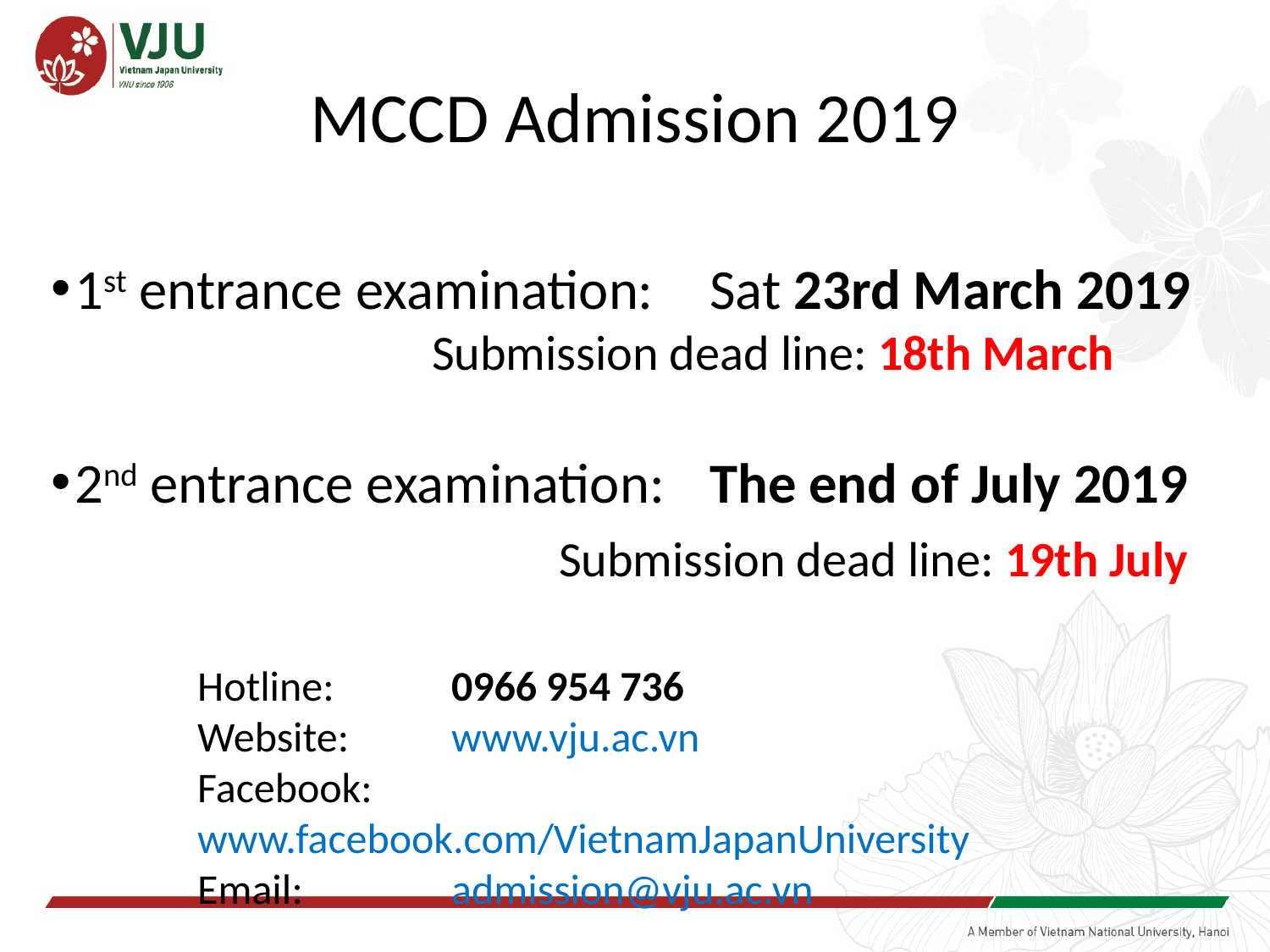

# MCCD Admission 2019
1st entrance examination:	Sat 23rd March 2019
Submission dead line: 18th March

2nd entrance examination:	The end of July 2019
				Submission dead line: 19th July

Hotline: 	0966 954 736
Website: 	www.vju.ac.vn
Facebook:	www.facebook.com/VietnamJapanUniversity
Email: 		admission@vju.ac.vn